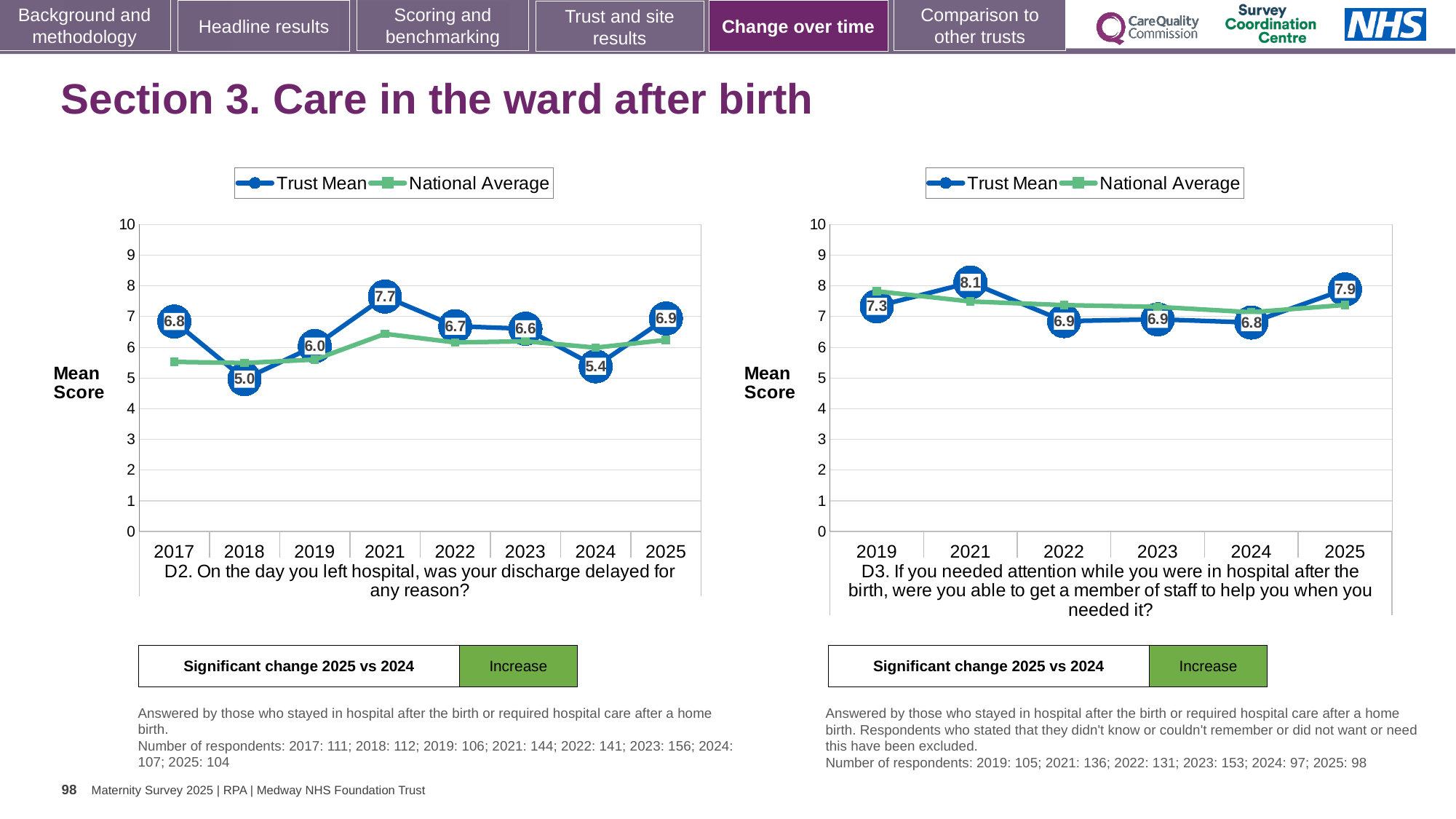

# Section 3. Care in the ward after birth

### Chart

| Category | Trust Mean | National Average |
|---|---|---|
| 2017 | 6.839523482077839 | 5.523643817672853 |
| 2018 | 4.963863099090057 | 5.488578253395415 |
| 2019 | 6.040394775241984 | 5.600333987908739 |
| 2021 | 7.652647171008981 | 6.438191176935847 |
| 2022 | 6.686174291825552 | 6.157741513252144 |
| 2023 | 6.604511864007571 | 6.196054069823878 |
| 2024 | 5.380834218989108 | 5.989078525222173 |
| 2025 | 6.938956177660159 | 6.237296059044717 |

### Chart

| Category | Trust Mean | National Average |
|---|---|---|
| 2019 | 7.334675552058815 | 7.823772959934425 |
| 2021 | 8.111388483139523 | 7.490943917452903 |
| 2022 | 6.851124963904845 | 7.373081950136807 |
| 2023 | 6.910722012767002 | 7.315135768863233 |
| 2024 | 6.804220655812257 | 7.139929559847528 |
| 2025 | 7.886546848245531 | 7.377948229936805 |
| Significant change 2025 vs 2024 | Increase |
| --- | --- |
| Significant change 2025 vs 2024 | Increase |
| --- | --- |
Answered by those who stayed in hospital after the birth or required hospital care after a home birth.
Number of respondents: 2017: 111; 2018: 112; 2019: 106; 2021: 144; 2022: 141; 2023: 156; 2024: 107; 2025: 104
Answered by those who stayed in hospital after the birth or required hospital care after a home birth. Respondents who stated that they didn't know or couldn't remember or did not want or need this have been excluded.
Number of respondents: 2019: 105; 2021: 136; 2022: 131; 2023: 153; 2024: 97; 2025: 98
98